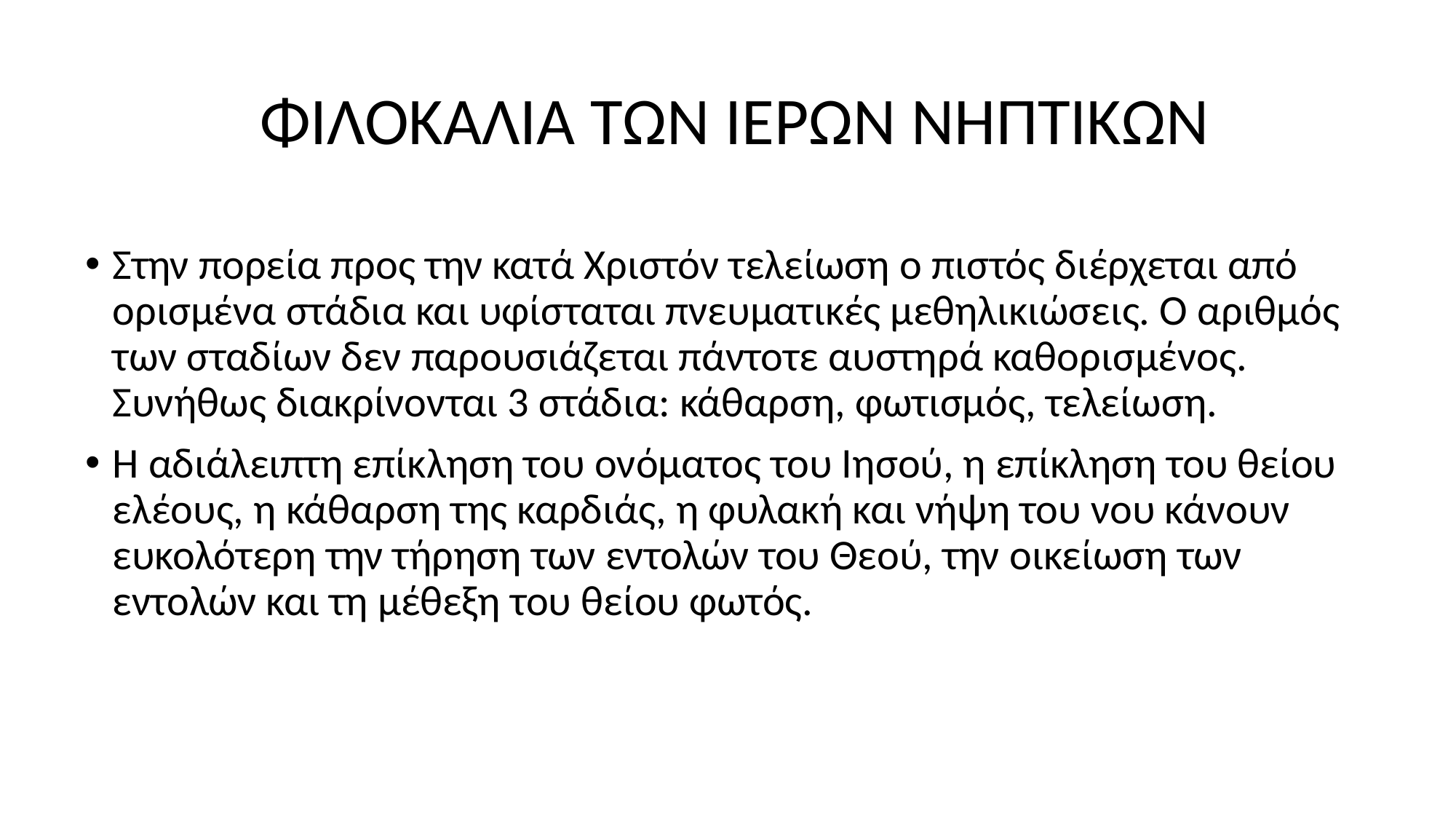

# ΦΙΛΟΚΑΛΙΑ ΤΩΝ ΙΕΡΩΝ ΝΗΠΤΙΚΩΝ
Στην πορεία προς την κατά Χριστόν τελείωση ο πιστός διέρχεται από ορισμένα στάδια και υφίσταται πνευματικές μεθηλικιώσεις. Ο αριθμός των σταδίων δεν παρουσιάζεται πάντοτε αυστηρά καθορισμένος. Συνήθως διακρίνονται 3 στάδια: κάθαρση, φωτισμός, τελείωση.
Η αδιάλειπτη επίκληση του ονόματος του Ιησού, η επίκληση του θείου ελέους, η κάθαρση της καρδιάς, η φυλακή και νήψη του νου κάνουν ευκολότερη την τήρηση των εντολών του Θεού, την οικείωση των εντολών και τη μέθεξη του θείου φωτός.